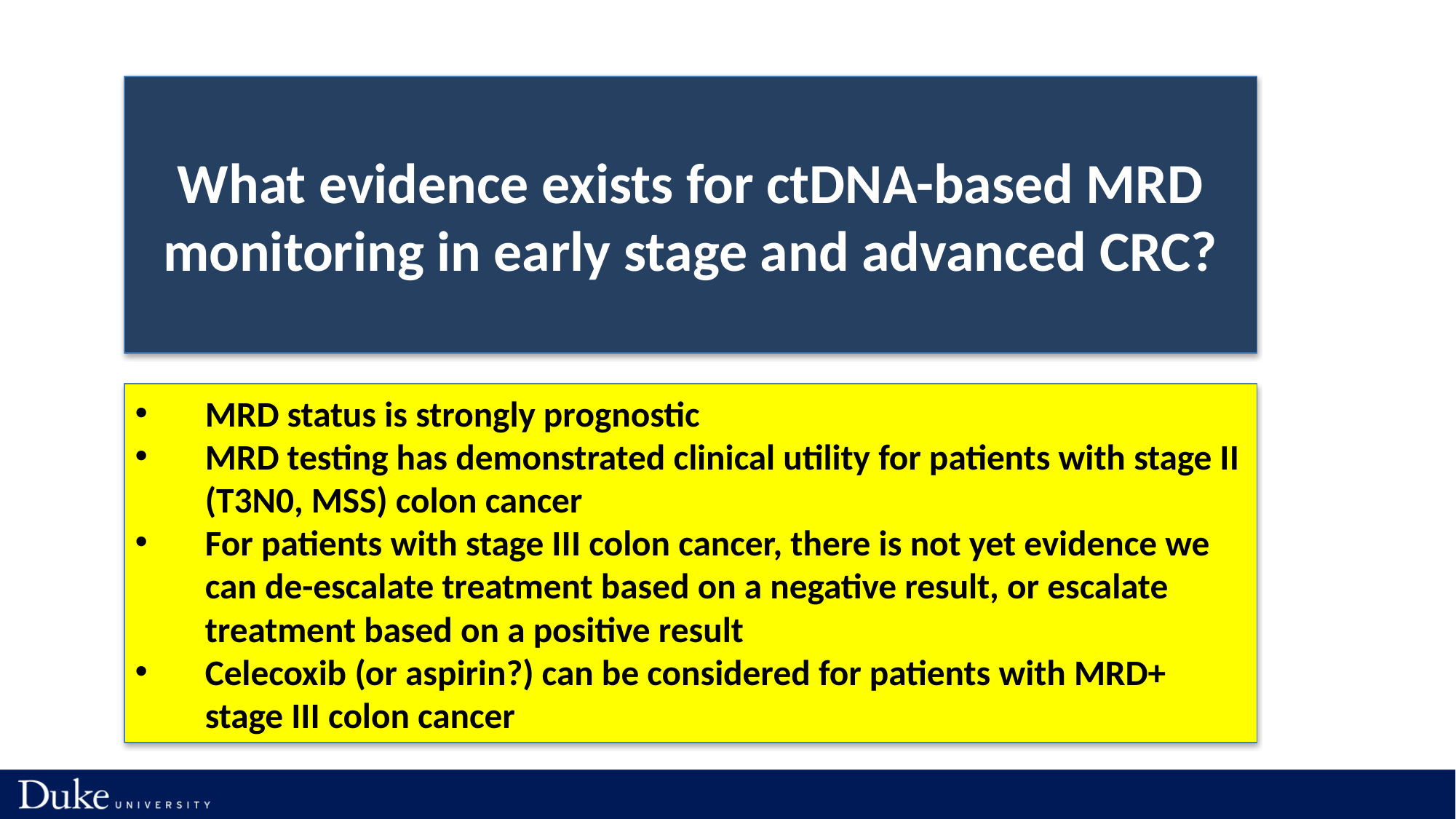

What evidence exists for ctDNA-based MRD monitoring in early stage and advanced CRC?
MRD status is strongly prognostic
MRD testing has demonstrated clinical utility for patients with stage II (T3N0, MSS) colon cancer
For patients with stage III colon cancer, there is not yet evidence we can de-escalate treatment based on a negative result, or escalate treatment based on a positive result
Celecoxib (or aspirin?) can be considered for patients with MRD+ stage III colon cancer